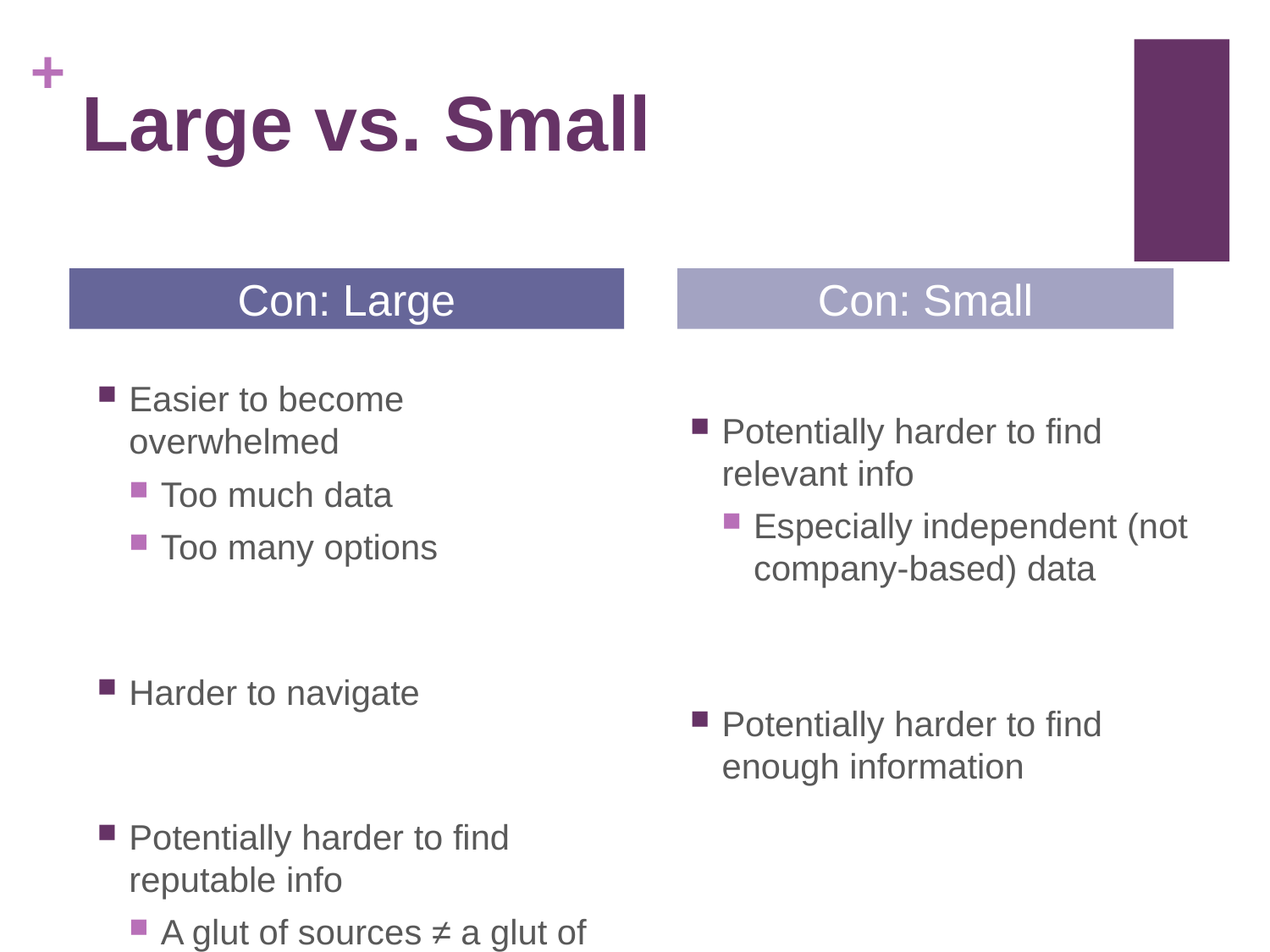

# Large vs. Small
Con: Large
Con: Small
Easier to become overwhelmed
Too much data
Too many options

Harder to navigate

Potentially harder to find reputable info
A glut of sources ≠ a glut of good sources
Potentially harder to find relevant info
Especially independent (not company-based) data

Potentially harder to find enough information